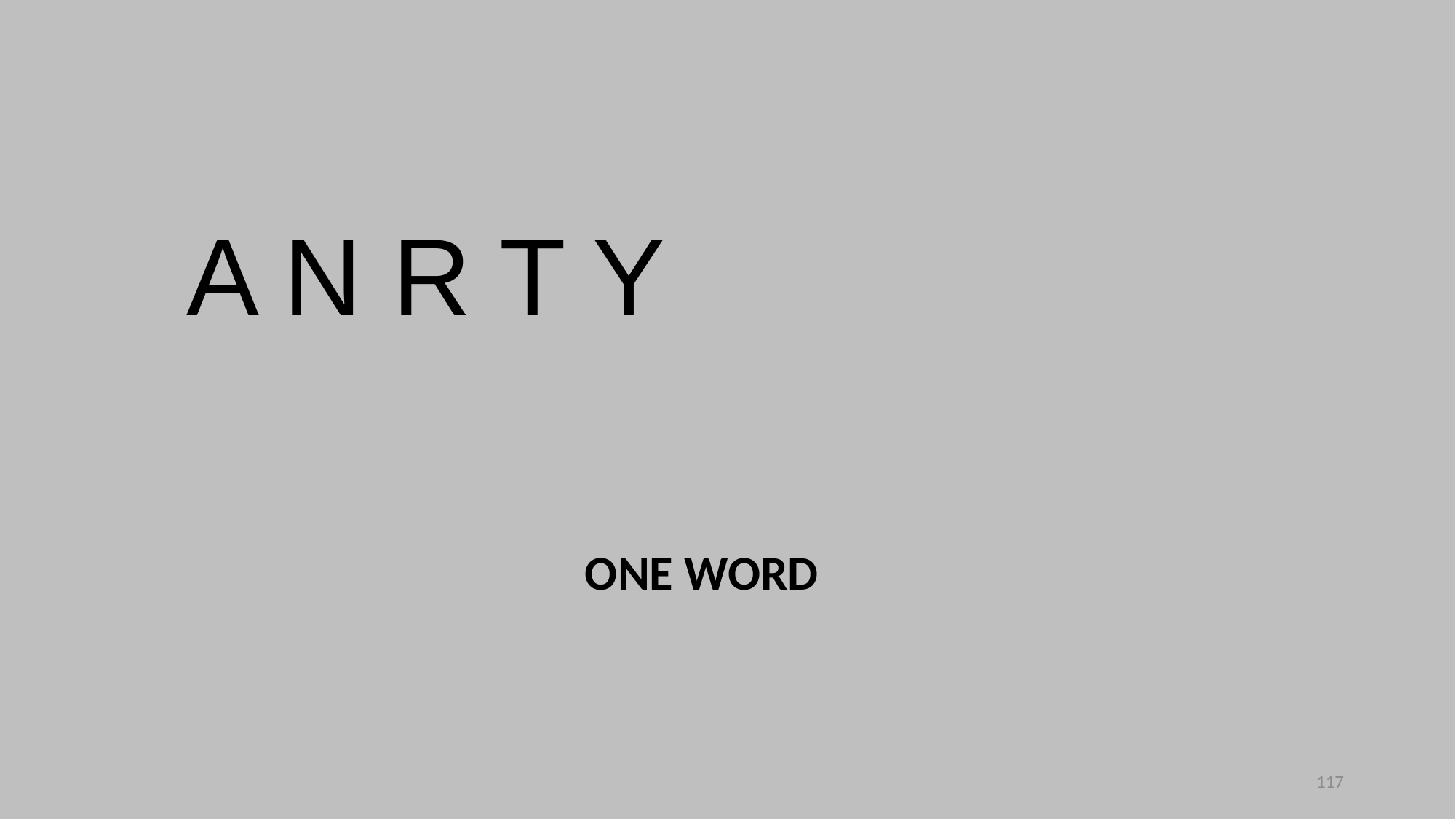

A N R T Y
ONE WORD
117